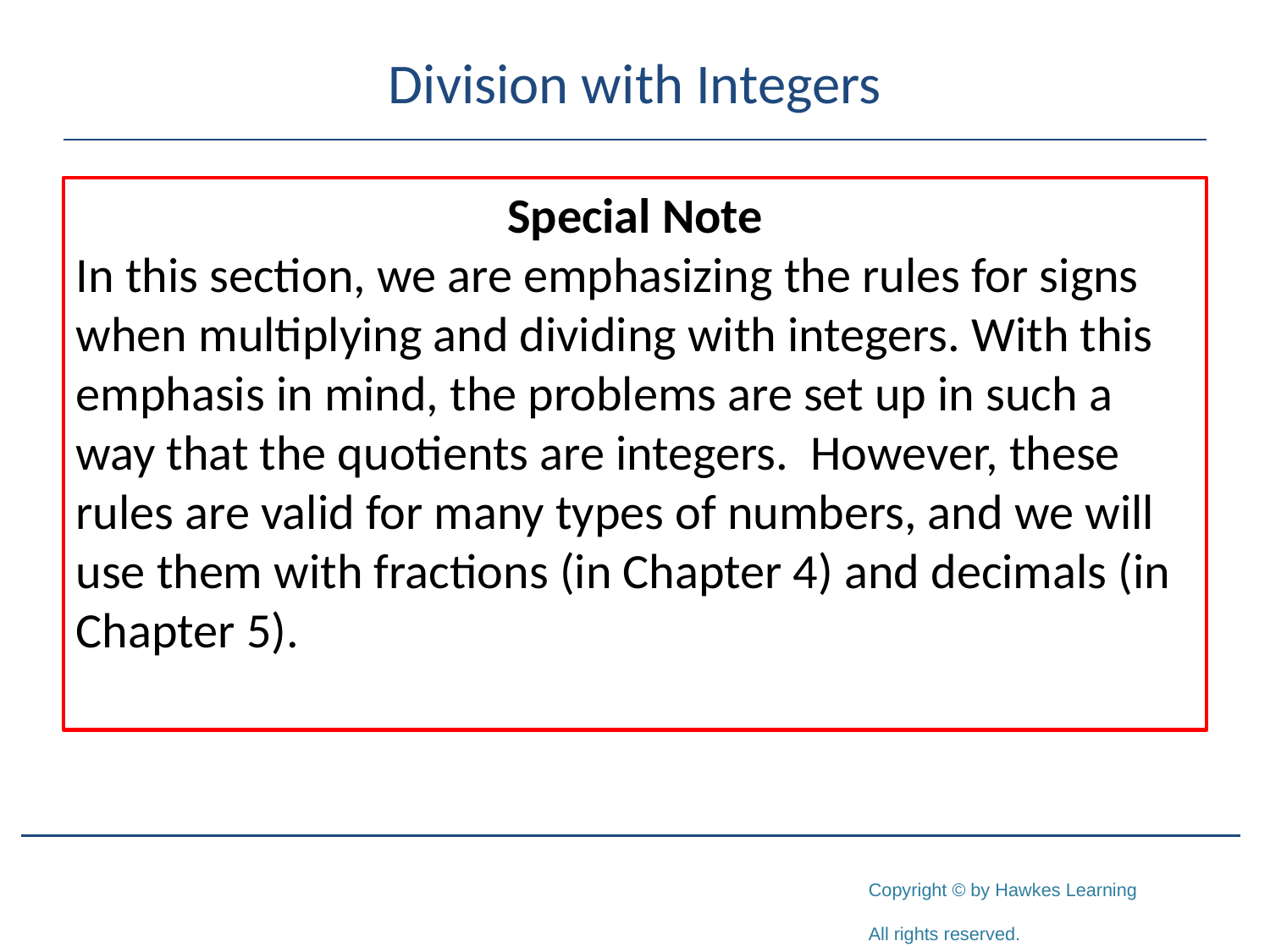

# Division with Integers
Special Note
In this section, we are emphasizing the rules for signs when multiplying and dividing with integers. With this emphasis in mind, the problems are set up in such a way that the quotients are integers.  However, these rules are valid for many types of numbers, and we will use them with fractions (in Chapter 4) and decimals (in Chapter 5).